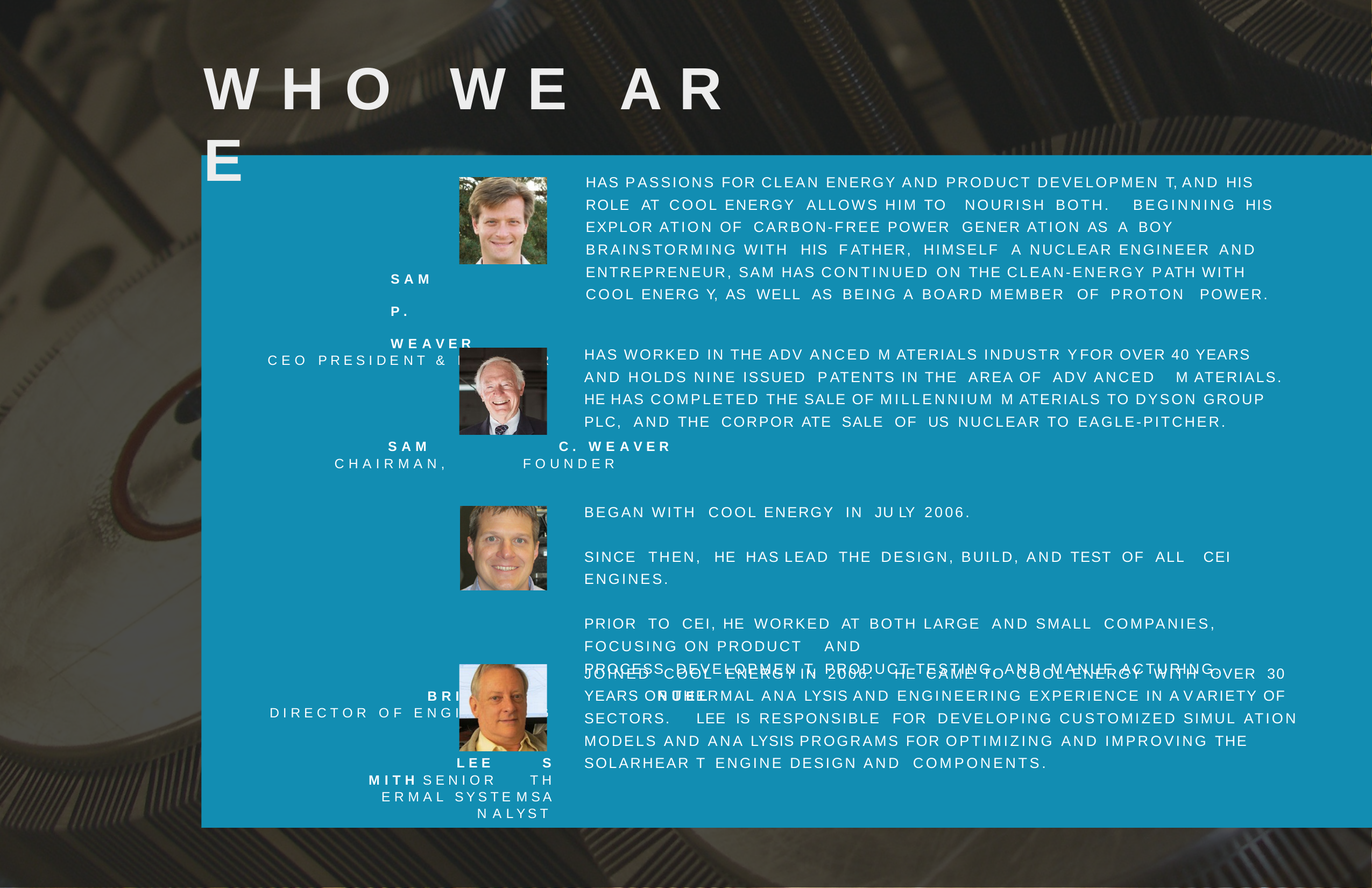

# W H O	W E	A R E

HAS P ASSIONS FOR CLEAN ENERGY AND PRODUCT DEVELOPMEN T, AND HIS  ROLE  AT  COOL ENERGY  ALLOWS HIM TO   NOURISH BOTH.	BEGINNING HIS
EXPLOR ATION OF  CARBON-FREE POWER  GENER ATION AS  A  BOY
BRAINSTORMING WITH  HIS  F ATHER,  HIMSELF  A  NUCLEAR ENGINEER AND
ENTREPRENEUR, SAM HAS CONTINUED ON THE CLEAN-ENERGY P ATH WITH  COOL ENERG Y,  AS  WELL  AS  BEING A  BOARD MEMBER  OF  PROTON  POWER.

S A M	P .	W E A V E R
C E O	P R E S I D E N T	&	F O U N D E R
HAS WORKED IN THE ADV ANCED M ATERIALS INDUSTR Y FOR OVER 40 YEARS  AND HOLDS NINE ISSUED  P ATENTS IN THE  AREA OF  ADV ANCED   M ATERIALS.
HE HAS COMPLETED THE SALE OF MILLENNIUM M ATERIALS TO DYSON GROUP  PLC,  AND THE  CORPOR ATE  SALE  OF  US  NUCLEAR TO EAGLE-PITCHER.
S A M	C .	W E A V E R
C H A I R M A N ,	F O U N D E R

BEGAN WITH  COOL ENERGY  IN  JU LY  2006.	SINCE  THEN,  HE  HAS LEAD THE  DESIGN, BUILD, AND TEST  OF  ALL   CEI ENGINES.	PRIOR  TO  CEI, HE WORKED  AT  BOTH LARGE  AND SMALL  COMPANIES, FOCUSING ON PRODUCT   AND
PROCESS  DEVELOPMEN T,  PRODUCT TESTING, AND MANUF ACTURING.
B R I A N	N U E L
D I R E C T O R	O F	E N G I N E E R I N G

JOINED  COOL  ENERGY IN 2006.	HE  CAME TO  COOL ENERGY  WITH  OVER 30
YEARS OF THERMAL ANA LYSIS AND ENGINEERING EXPERIENCE IN A V ARIETY OF  SECTORS.	LEE  IS  RESPONSIBLE  FOR  DEVELOPING CUSTOMIZED SIMUL ATION
MODELS AND ANA LYSIS PROGRAMS FOR OPTIMIZING AND IMPROVING THE  SOLARHEAR T   ENGINE DESIGN AND COMPONENTS.
L E E	S M I T H  S E N I O R	T H E R M A L   S Y S T E M S	A N A L Y S T